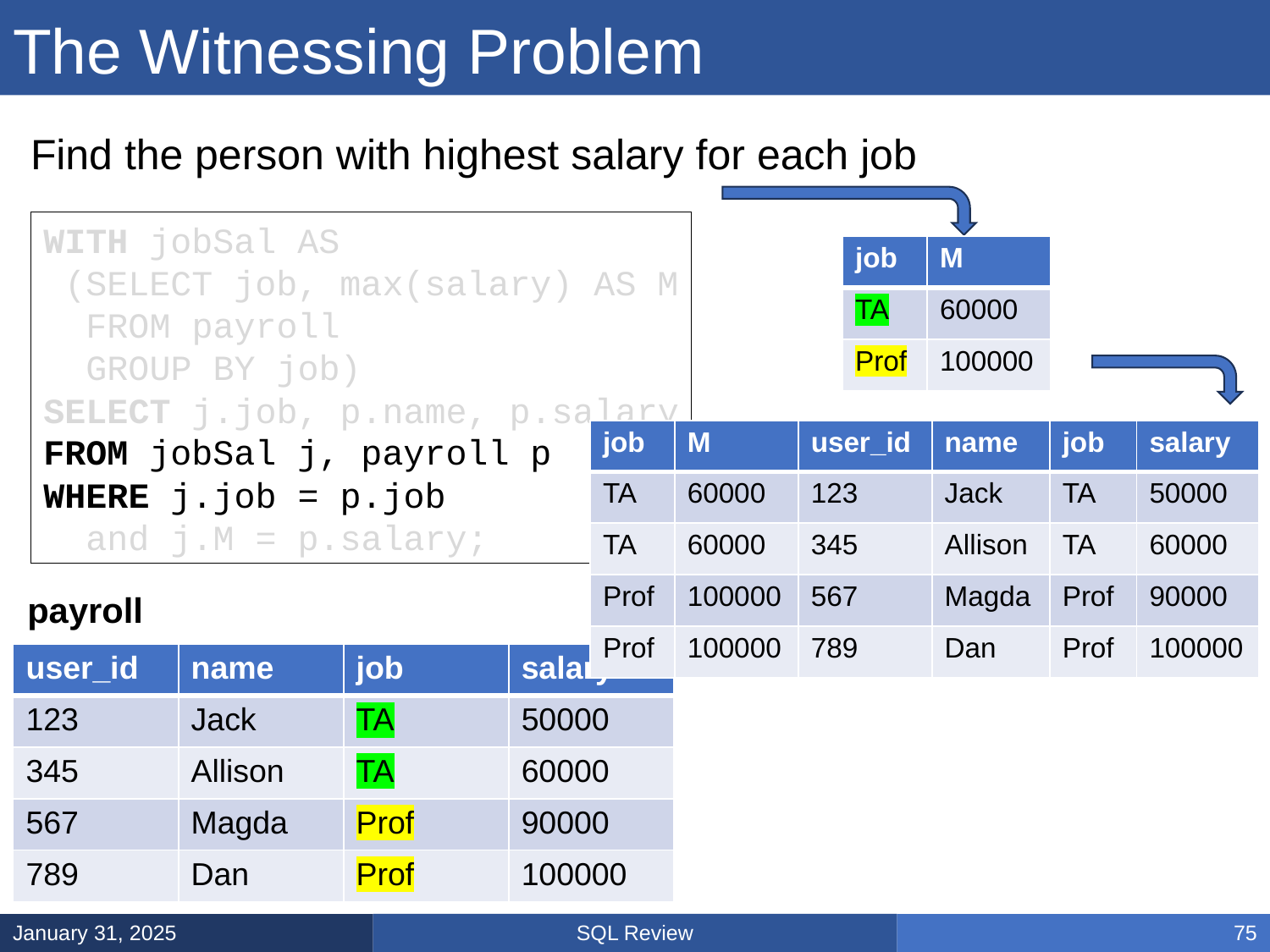

# The Witnessing Problem

Find the person with highest salary for each job
WITH jobSal AS
 (SELECT job, max(salary) AS M
  FROM payroll
  GROUP BY job)
SELECT j.job, p.name, p.salary
FROM jobSal j, payroll p
WHERE j.job = p.job
  and j.M = p.salary;
| job | M |
| --- | --- |
| TA | 60000 |
| Prof | 100000 |

| job | M | user\_id | name | job | salary |
| --- | --- | --- | --- | --- | --- |
| TA | 60000 | 123 | Jack | TA | 50000 |
| TA | 60000 | 345 | Allison | TA | 60000 |
| Prof | 100000 | 567 | Magda | Prof | 90000 |
| Prof | 100000 | 789 | Dan | Prof | 100000 |
payroll
| user\_id | name | job | salary |
| --- | --- | --- | --- |
| 123 | Jack | TA | 50000 |
| 345 | Allison | TA | 60000 |
| 567 | Magda | Prof | 90000 |
| 789 | Dan | Prof | 100000 |
SQL Review
January 31, 2025
75